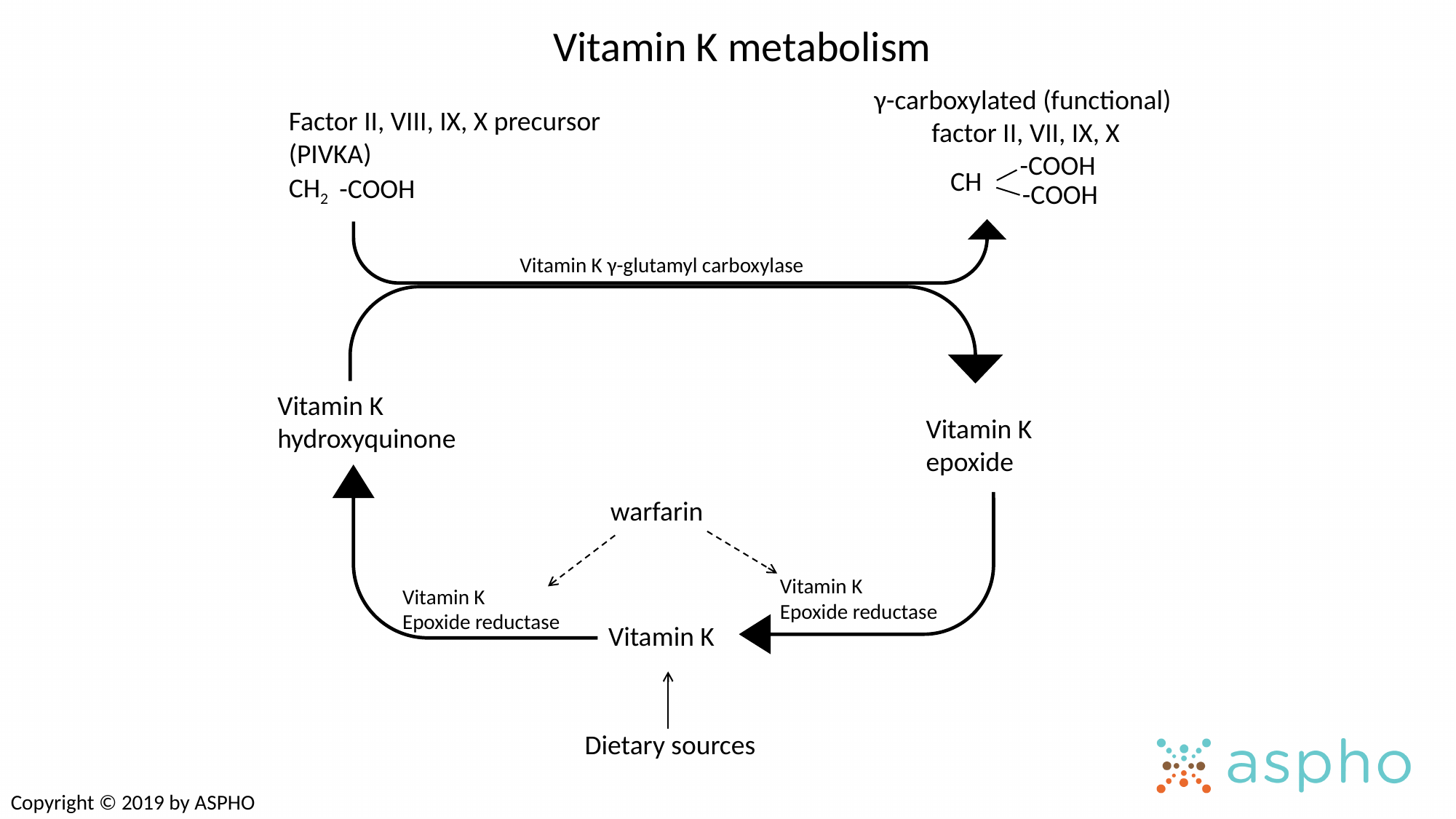

Vitamin K metabolism
γ-carboxylated (functional)  factor II, VII, IX, X
Factor II, VIII, IX, X precursor
(PIVKA)
-COOH
CH
CH2
-COOH
-COOH

Vitamin K γ-glutamyl carboxylase

Vitamin K hydroxyquinone
Vitamin K epoxide

warfarin

Vitamin K
Epoxide reductase
Vitamin K
Epoxide reductase
Vitamin K
Dietary sources
Copyright © 2019 by ASPHO